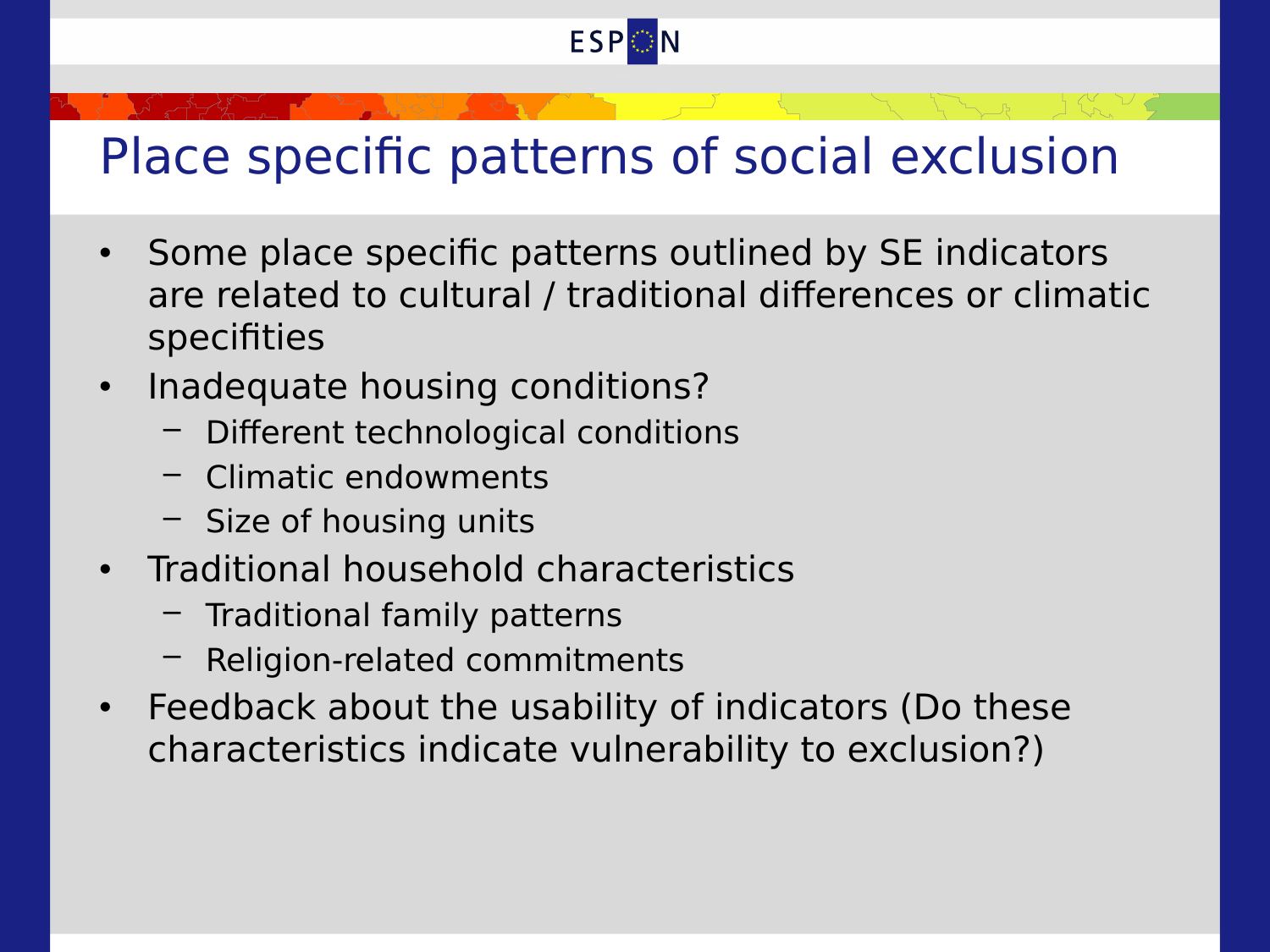

# Place specific patterns of social exclusion
Some place specific patterns outlined by SE indicators are related to cultural / traditional differences or climatic specifities
Inadequate housing conditions?
Different technological conditions
Climatic endowments
Size of housing units
Traditional household characteristics
Traditional family patterns
Religion-related commitments
Feedback about the usability of indicators (Do these characteristics indicate vulnerability to exclusion?)